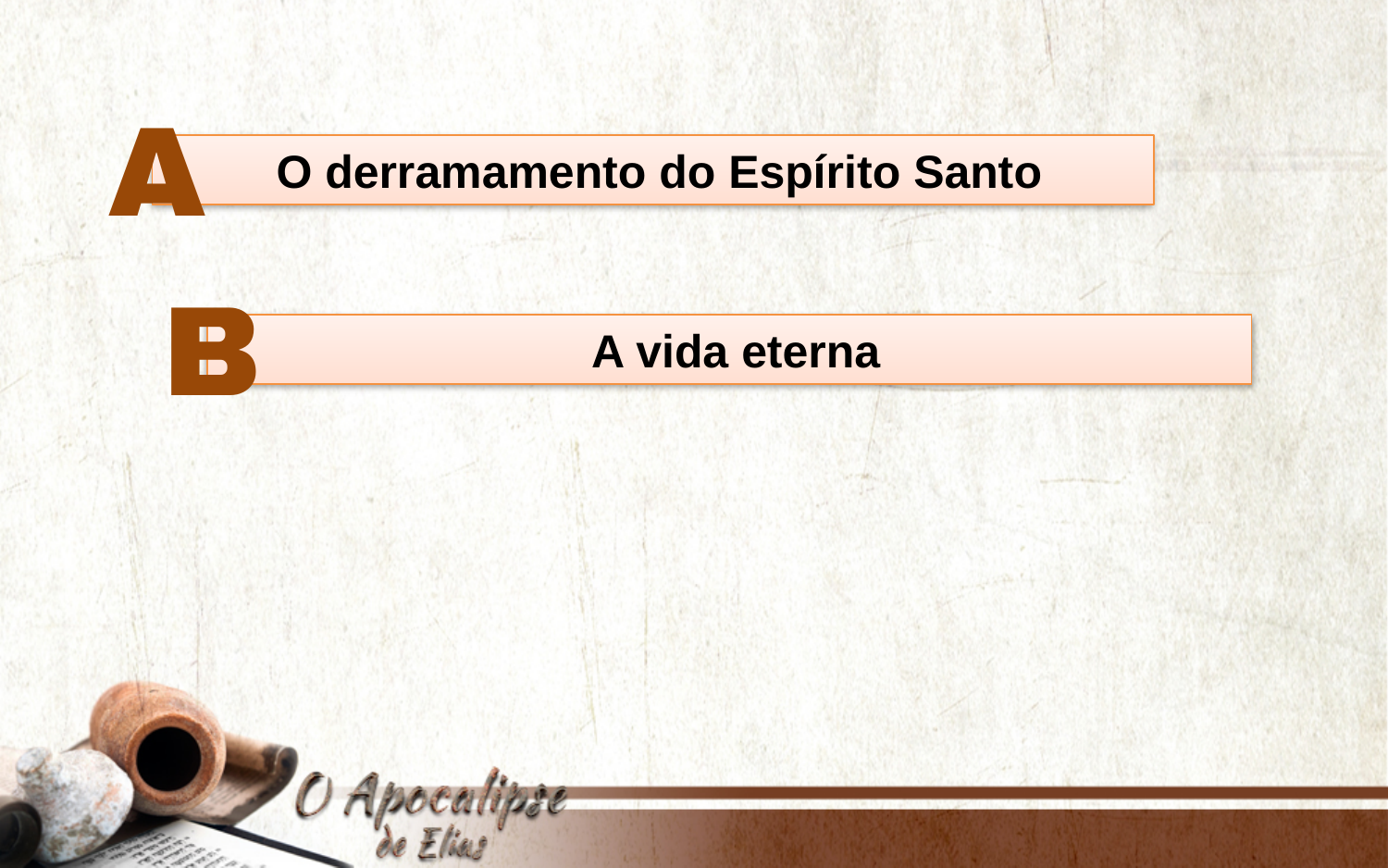

A
 O derramamento do Espírito Santo
B
 A vida eterna